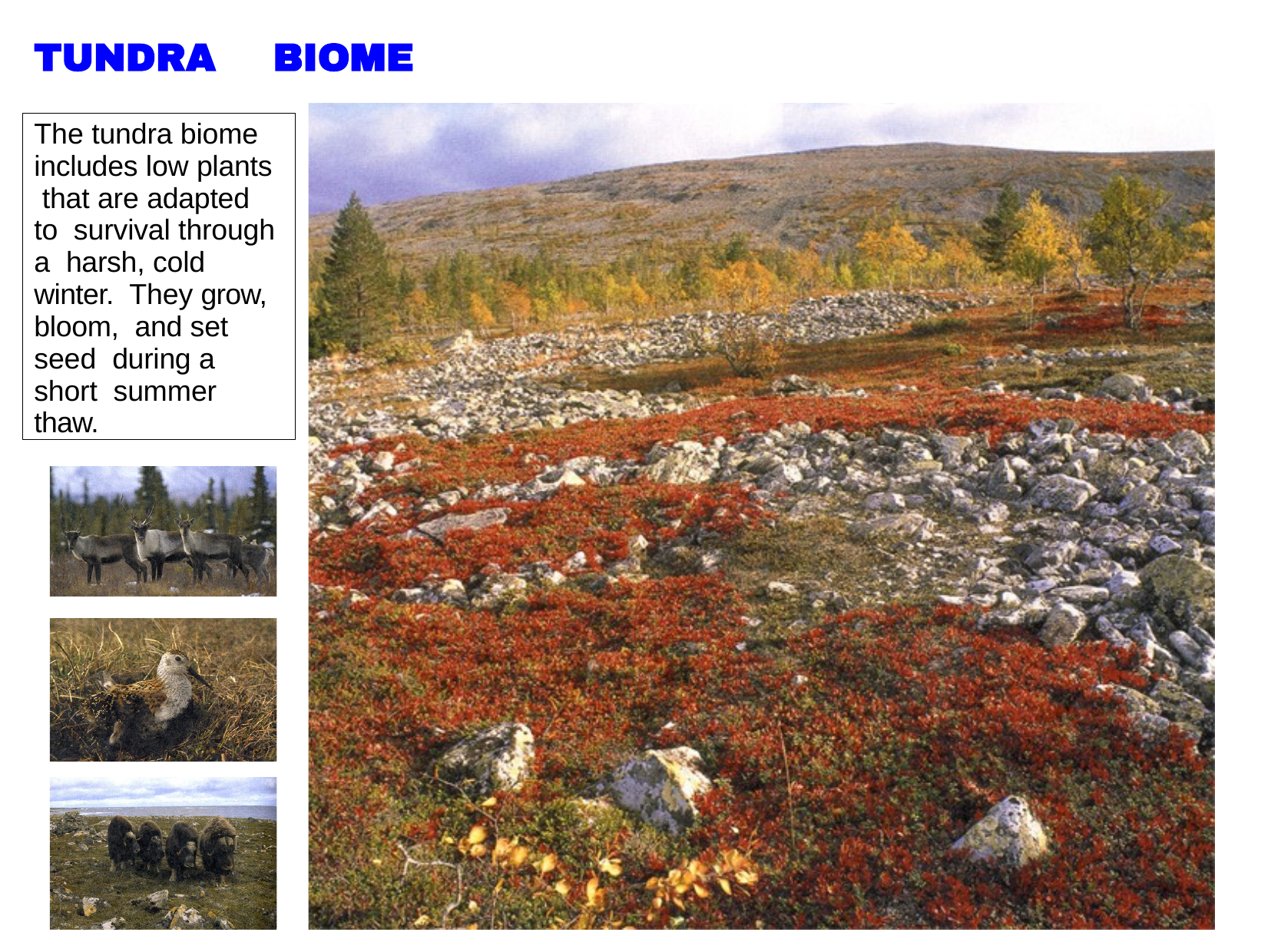

# TUNDRA　BIOME

The tundra biome  includes low plants  that are adapted to  survival through a  harsh, cold winter.  They grow, bloom,  and set seed  during a short  summer thaw.